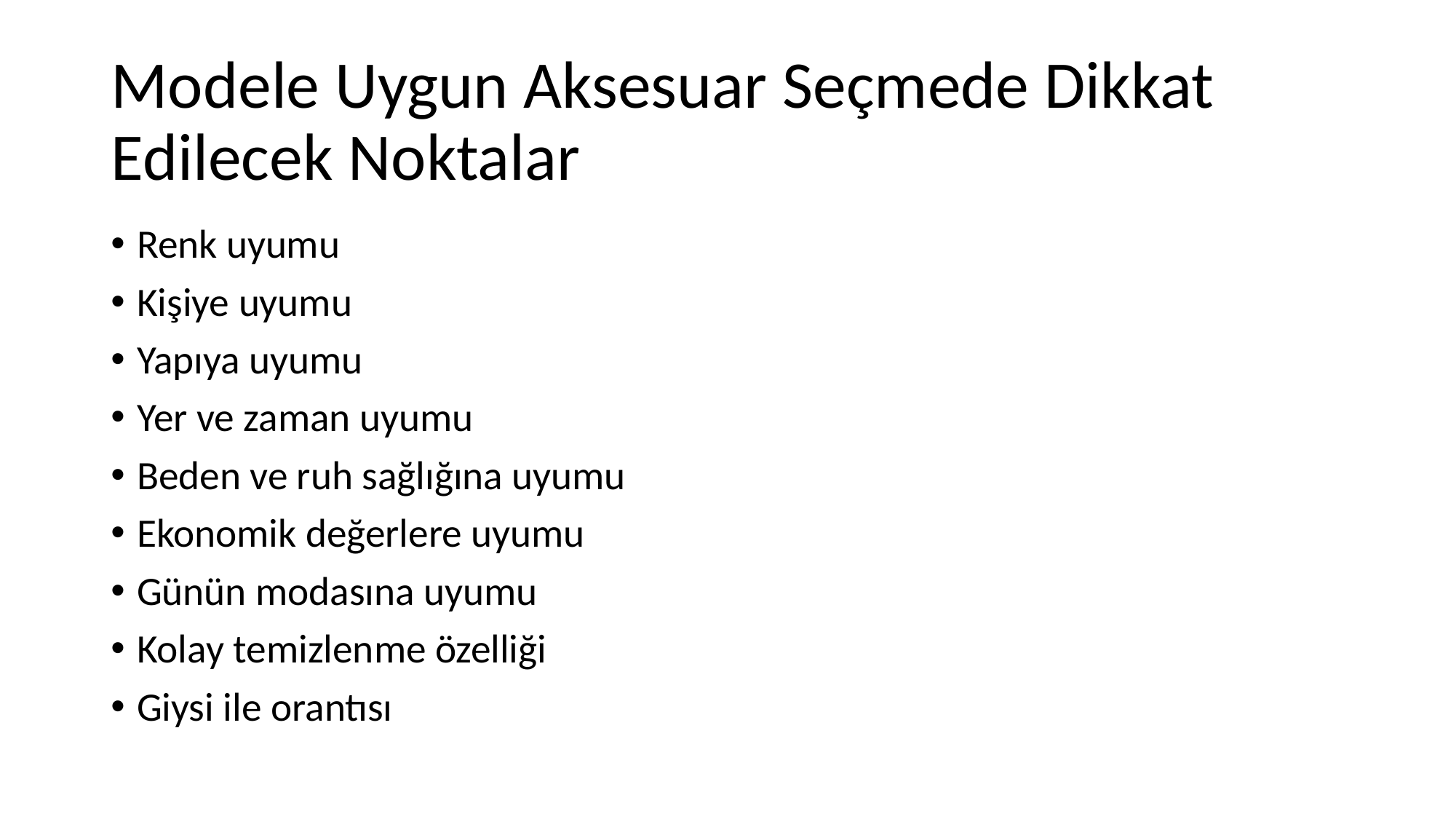

# Modele Uygun Aksesuar Seçmede Dikkat Edilecek Noktalar
Renk uyumu
Kişiye uyumu
Yapıya uyumu
Yer ve zaman uyumu
Beden ve ruh sağlığına uyumu
Ekonomik değerlere uyumu
Günün modasına uyumu
Kolay temizlenme özelliği
Giysi ile orantısı